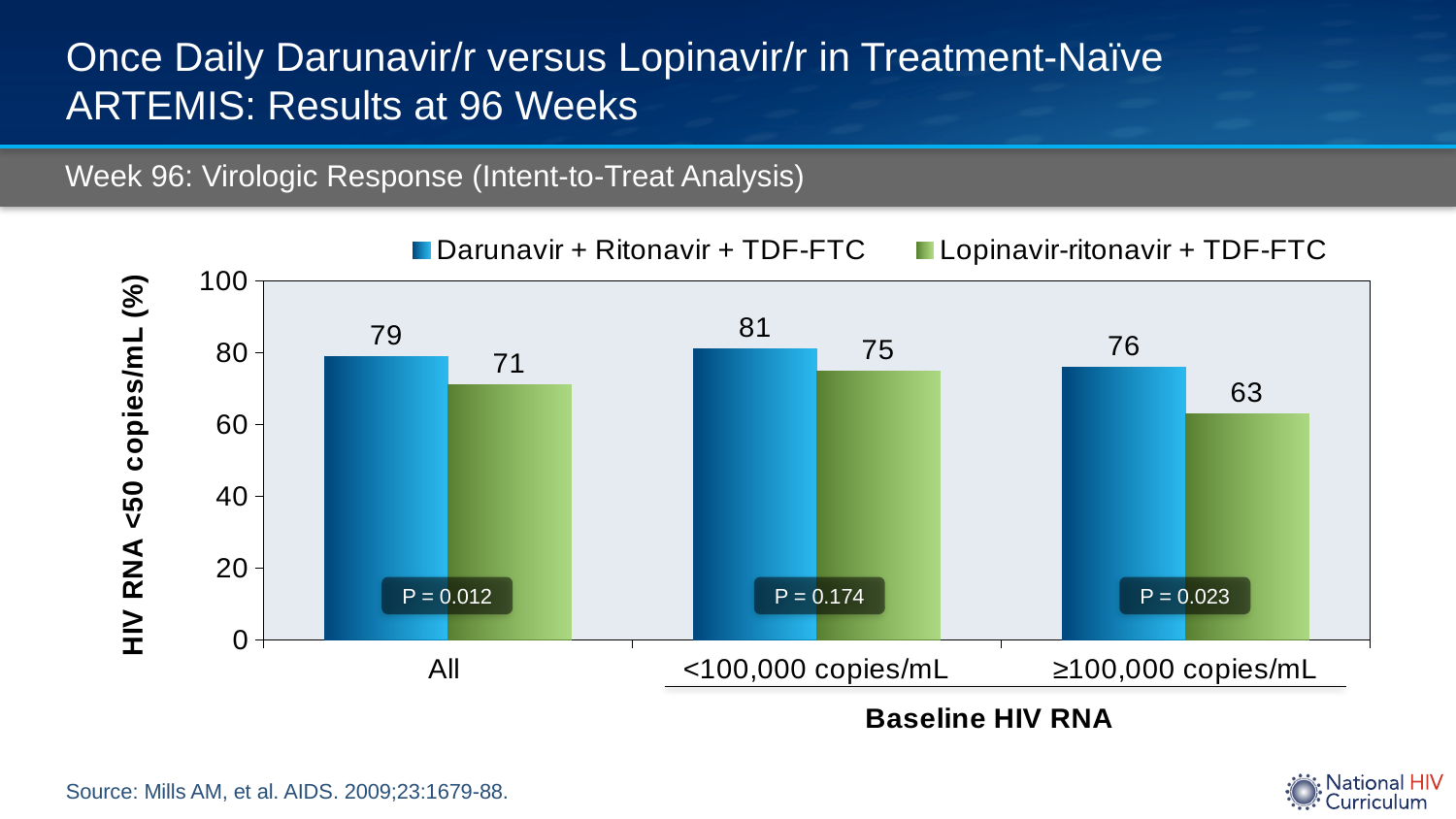

# Once Daily Darunavir/r versus Lopinavir/r in Treatment-Naïve ARTEMIS: Results at 96 Weeks
Week 96: Virologic Response (Intent-to-Treat Analysis)

### Chart

| Category | Darunavir + Ritonavir + TDF-FTC | Lopinavir-ritonavir + TDF-FTC |
|---|---|---|
| All  | 79.0 | 71.0 |
| <100,000 copies/mL | 81.0 | 75.0 |
| ≥100,000 copies/mL | 76.0 | 63.0 |
P = 0.012
P = 0.174
P = 0.023
Source: Mills AM, et al. AIDS. 2009;23:1679-88.